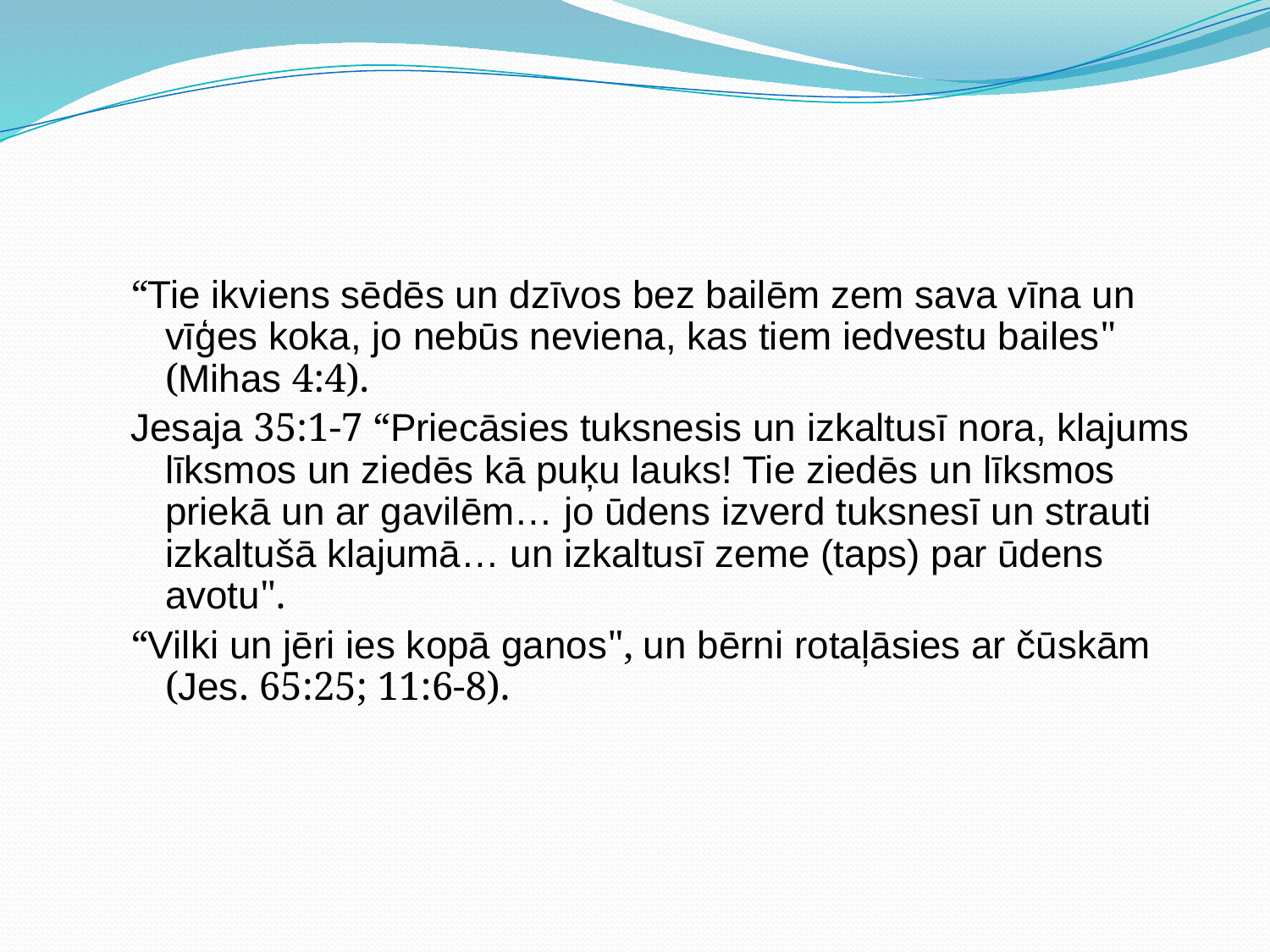

#
“Tie ikviens sēdēs un dzīvos bez bailēm zem sava vīna un vīģes koka, jo nebūs neviena, kas tiem iedvestu bailes" (Mihas 4:4).
Jesaja 35:1-7 “Priecāsies tuksnesis un izkaltusī nora, klajums līksmos un ziedēs kā puķu lauks! Tie ziedēs un līksmos priekā un ar gavilēm… jo ūdens izverd tuksnesī un strauti izkaltušā klajumā… un izkaltusī zeme (taps) par ūdens avotu".
“Vilki un jēri ies kopā ganos", un bērni rotaļāsies ar čūskām (Jes. 65:25; 11:6-8).